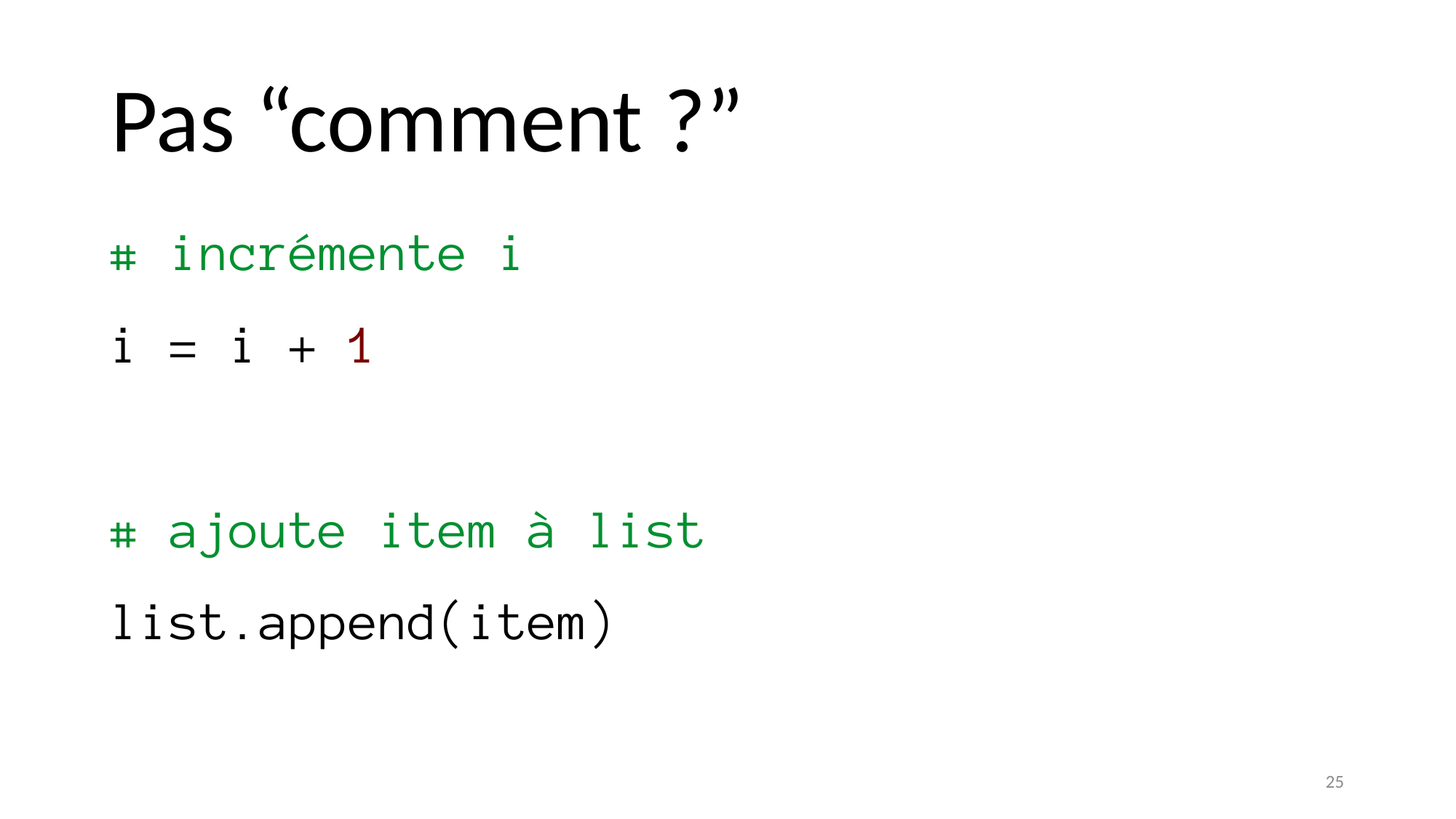

# Pas “comment ?”
# incrémente i
i = i + 1

# ajoute item à list
list.append(item)

25